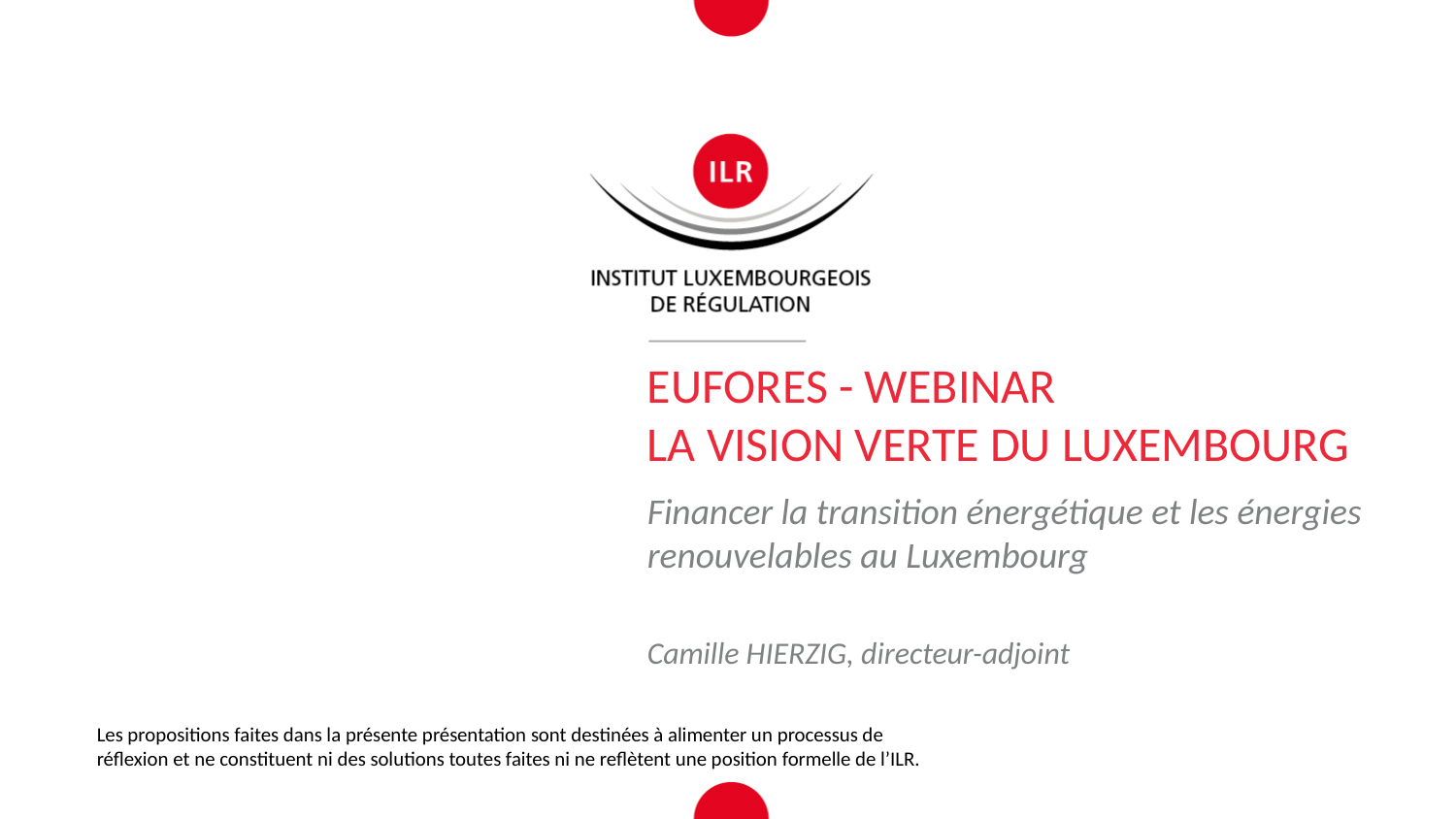

# EUFORES - WEBINAR La vision verte du Luxembourg
Financer la transition énergétique et les énergies renouvelables au Luxembourg

Camille HIERZIG, directeur-adjoint
Les propositions faites dans la présente présentation sont destinées à alimenter un processus de réflexion et ne constituent ni des solutions toutes faites ni ne reflètent une position formelle de l’ILR.